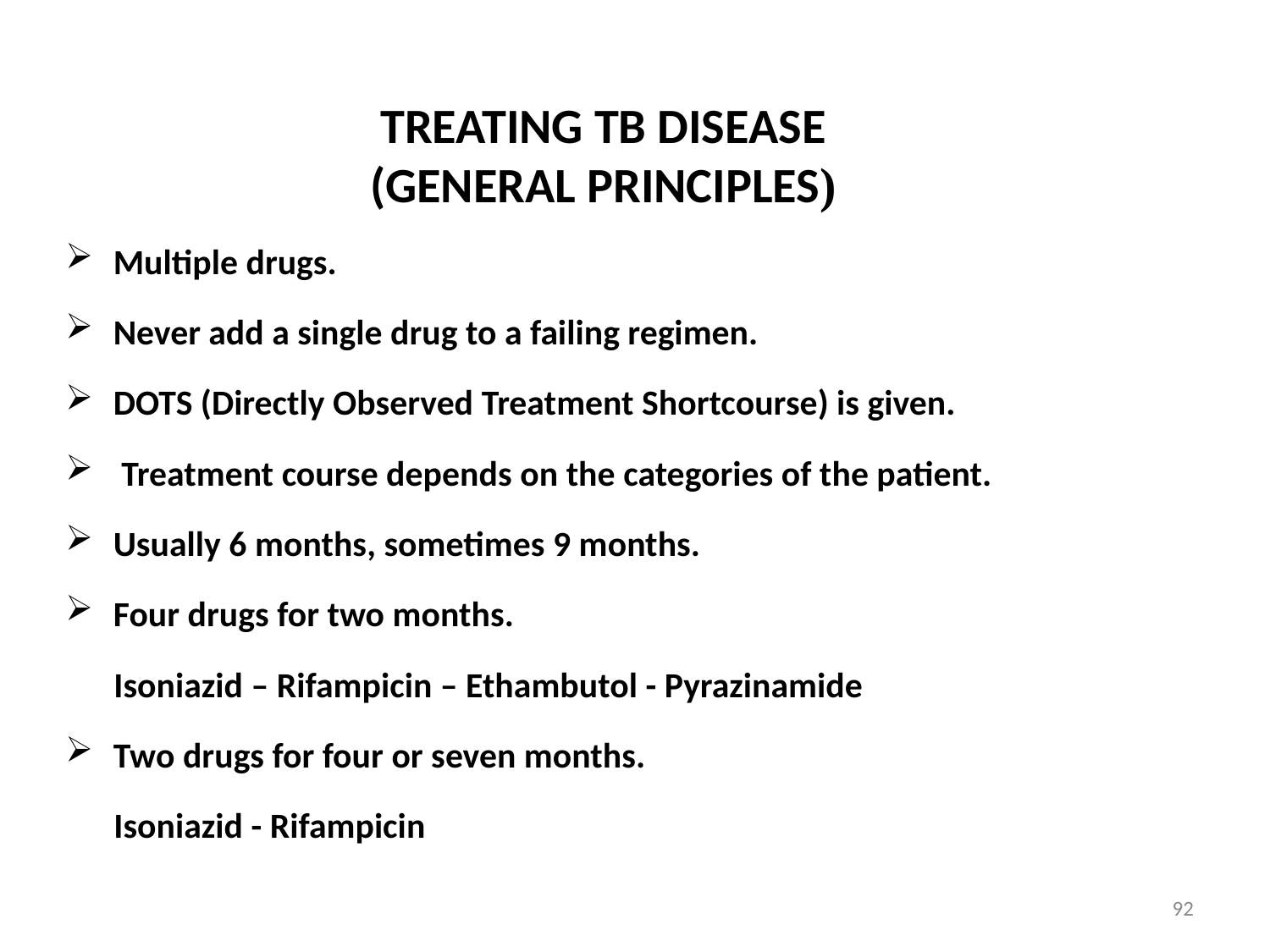

# TREATING TB DISEASE (GENERAL PRINCIPLES)
Multiple drugs.
Never add a single drug to a failing regimen.
DOTS (Directly Observed Treatment Shortcourse) is given.
 Treatment course depends on the categories of the patient.
Usually 6 months, sometimes 9 months.
Four drugs for two months.
      Isoniazid – Rifampicin – Ethambutol - Pyrazinamide
Two drugs for four or seven months.
      Isoniazid - Rifampicin

92